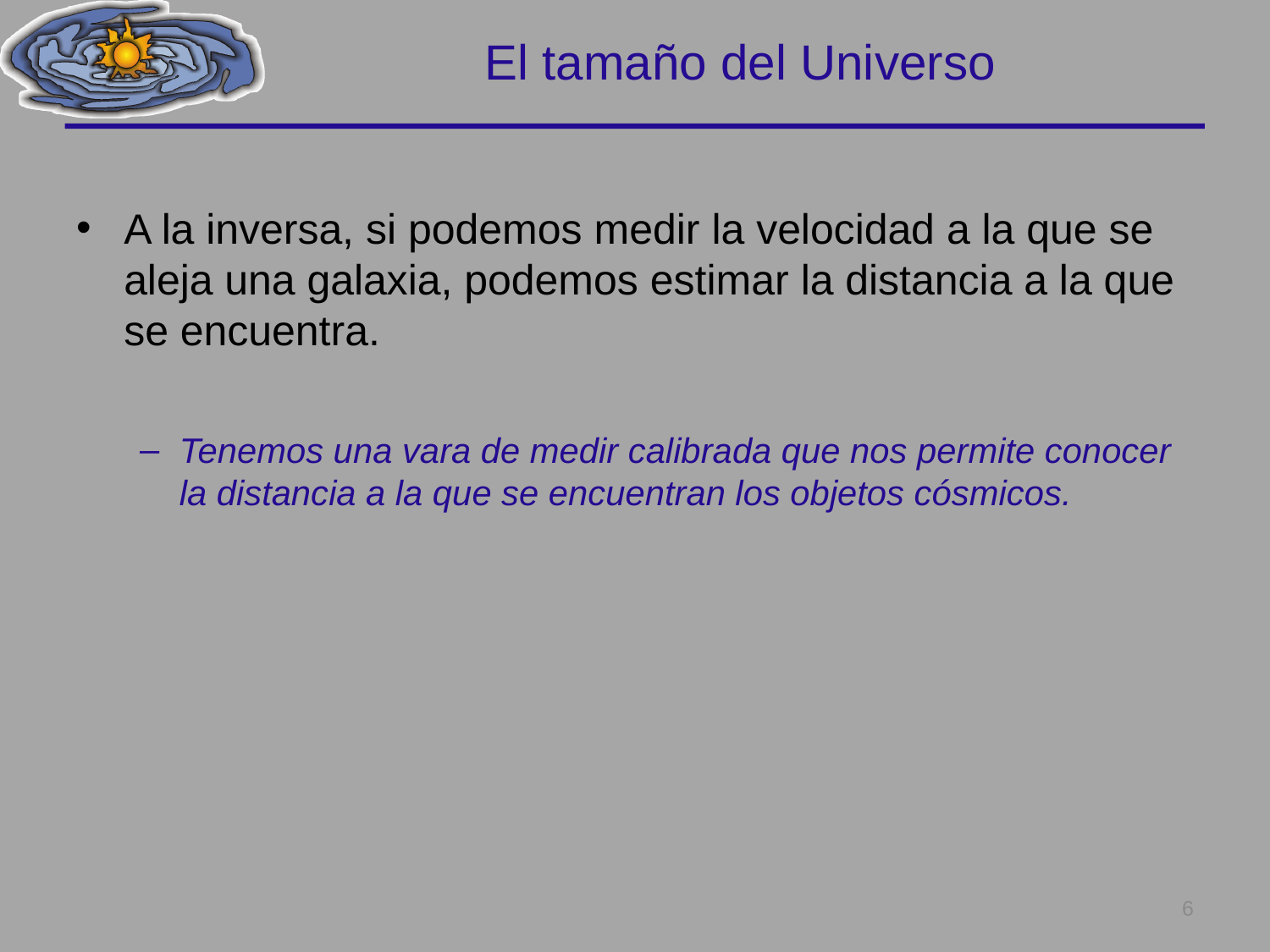

# El tamaño del Universo

A la inversa, si podemos medir la velocidad a la que se aleja una galaxia, podemos estimar la distancia a la que se encuentra.

Tenemos una vara de medir calibrada que nos permite conocer la distancia a la que se encuentran los objetos cósmicos.

6